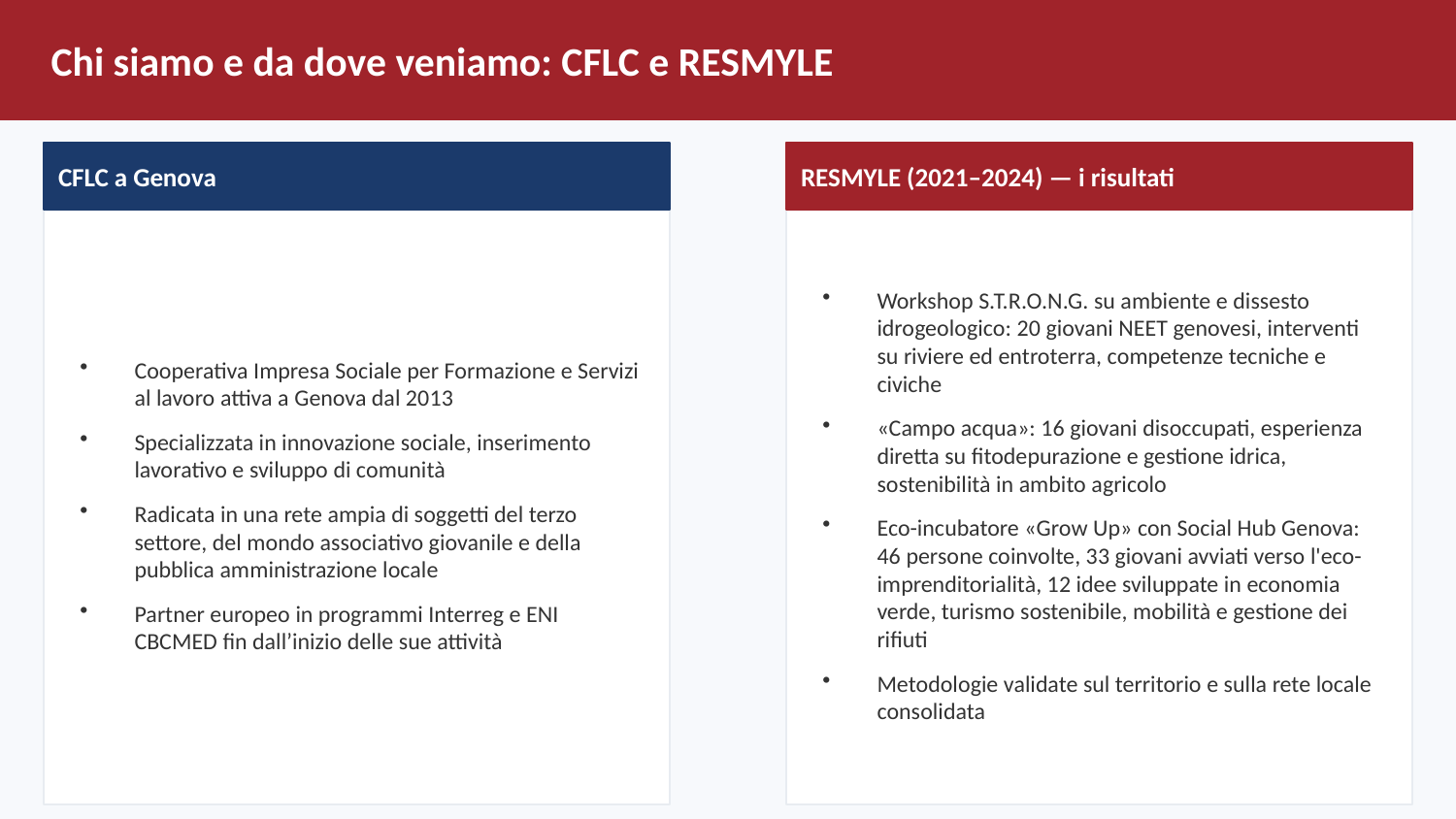

Chi siamo e da dove veniamo: CFLC e RESMYLE

CFLC a Genova

RESMYLE (2021–2024) — i risultati
Cooperativa Impresa Sociale per Formazione e Servizi al lavoro attiva a Genova dal 2013
Specializzata in innovazione sociale, inserimento lavorativo e sviluppo di comunità
Radicata in una rete ampia di soggetti del terzo settore, del mondo associativo giovanile e della pubblica amministrazione locale
Partner europeo in programmi Interreg e ENI CBCMED fin dall’inizio delle sue attività
Workshop S.T.R.O.N.G. su ambiente e dissesto idrogeologico: 20 giovani NEET genovesi, interventi su riviere ed entroterra, competenze tecniche e civiche
«Campo acqua»: 16 giovani disoccupati, esperienza diretta su fitodepurazione e gestione idrica, sostenibilità in ambito agricolo
Eco-incubatore «Grow Up» con Social Hub Genova: 46 persone coinvolte, 33 giovani avviati verso l'eco-imprenditorialità, 12 idee sviluppate in economia verde, turismo sostenibile, mobilità e gestione dei rifiuti
Metodologie validate sul territorio e sulla rete locale consolidata